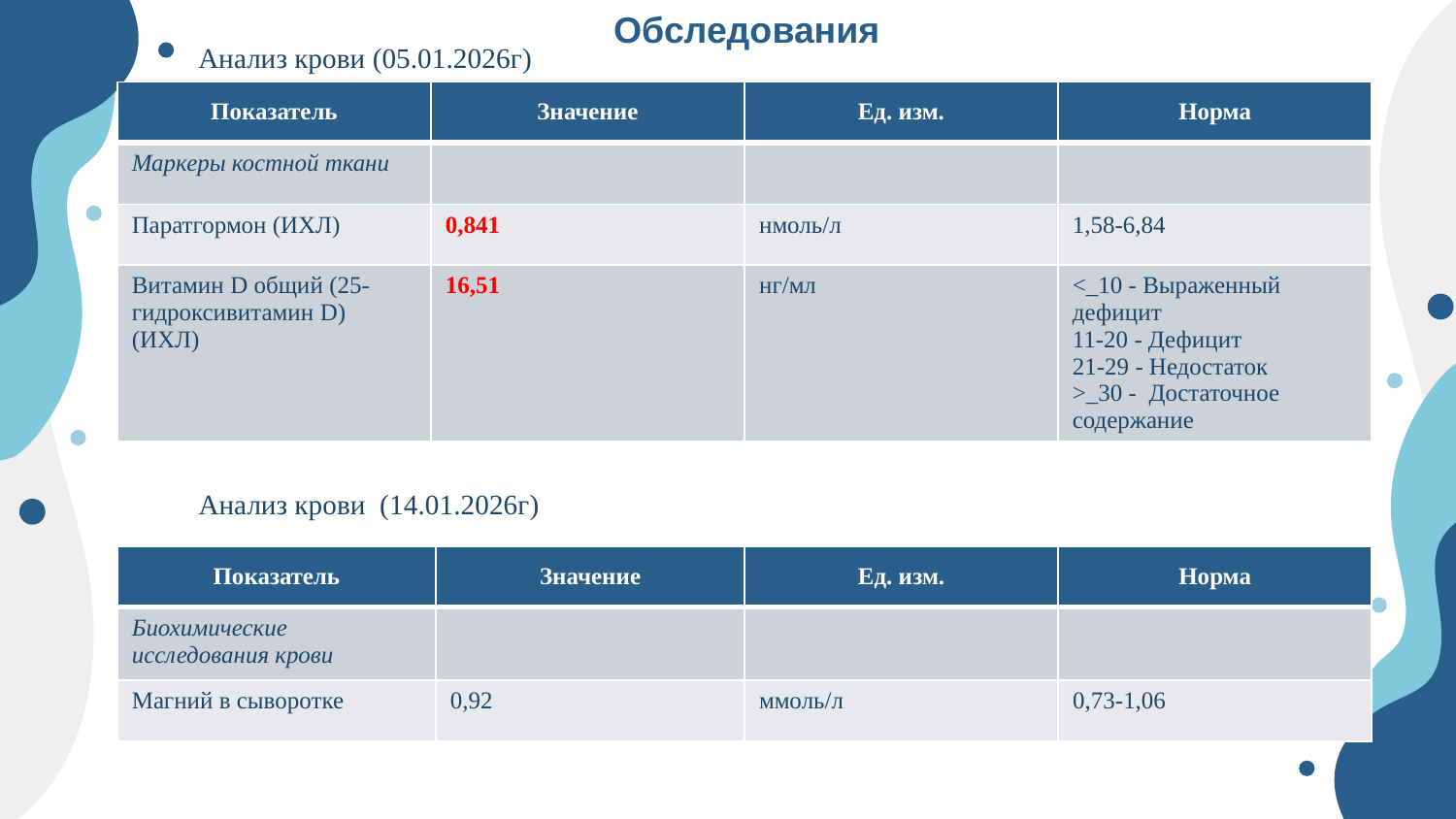

Обследования
Анализ крови (05.01.2026г)
| Показатель | Значение | Ед. изм. | Норма |
| --- | --- | --- | --- |
| Маркеры костной ткани |  |  |  |
| Паратгормон (ИХЛ) | 0,841 | нмоль/л | 1,58-6,84 |
| Витамин D общий (25-гидроксивитамин D) (ИХЛ) | 16,51 | нг/мл | <\_10 - Выраженный дефицит 11-20 - Дефицит 21-29 - Недостаток >\_30 - Достаточное содержание |
Анализ крови  (14.01.2026г)
| Показатель | Значение | Ед. изм. | Норма |
| --- | --- | --- | --- |
| Биохимические исследования крови |  |  |  |
| Магний в сыворотке | 0,92 | ммоль/л | 0,73-1,06 |